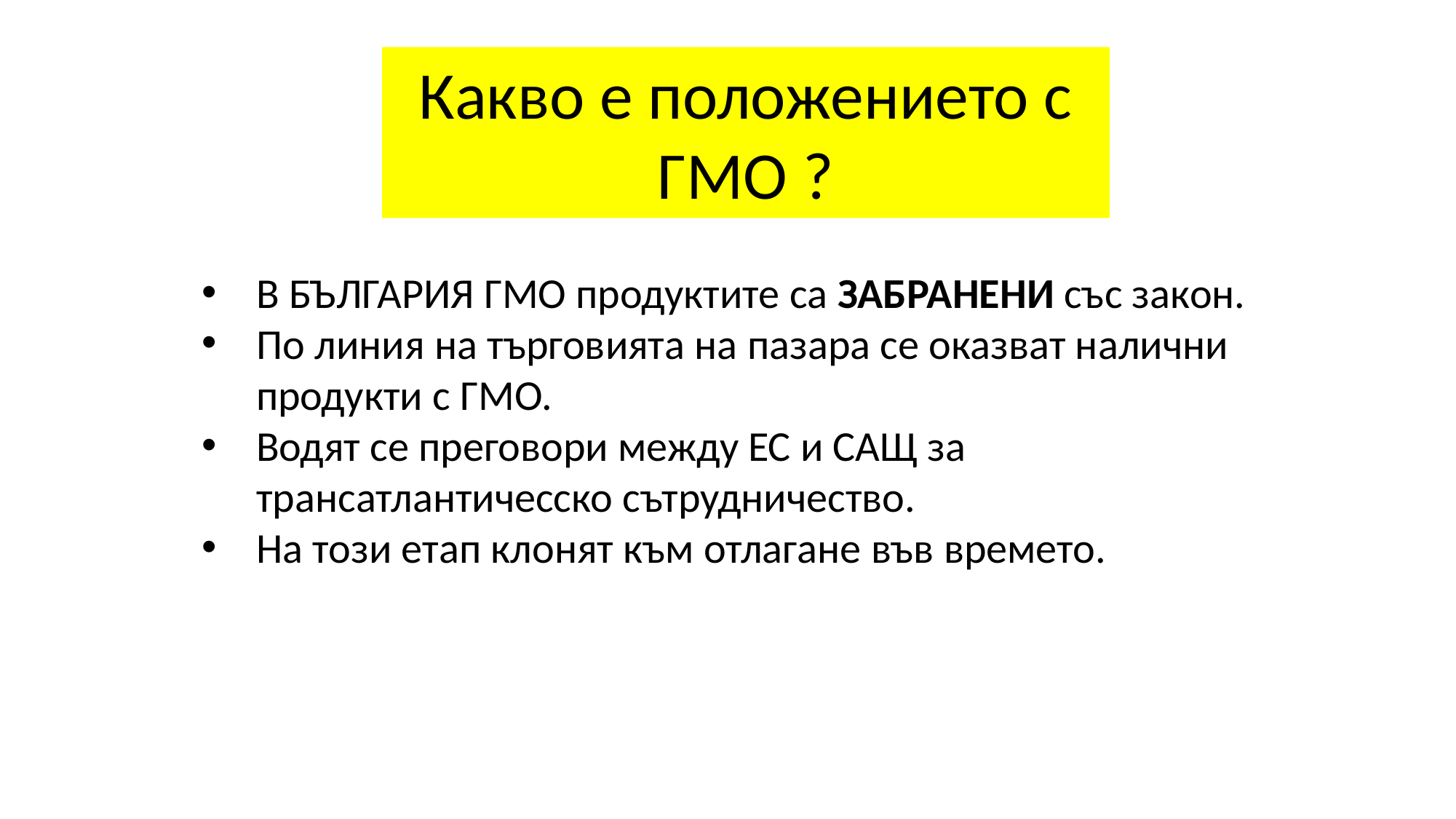

Какво е положението с ГМО ?
В БЪЛГАРИЯ ГМО продуктите са ЗАБРАНЕНИ със закон.
По линия на търговията на пазара се оказват налични продукти с ГМО.
Водят се преговори между ЕС и САЩ за трансатлантичесско сътрудничество.
На този етап клонят към отлагане във времето.